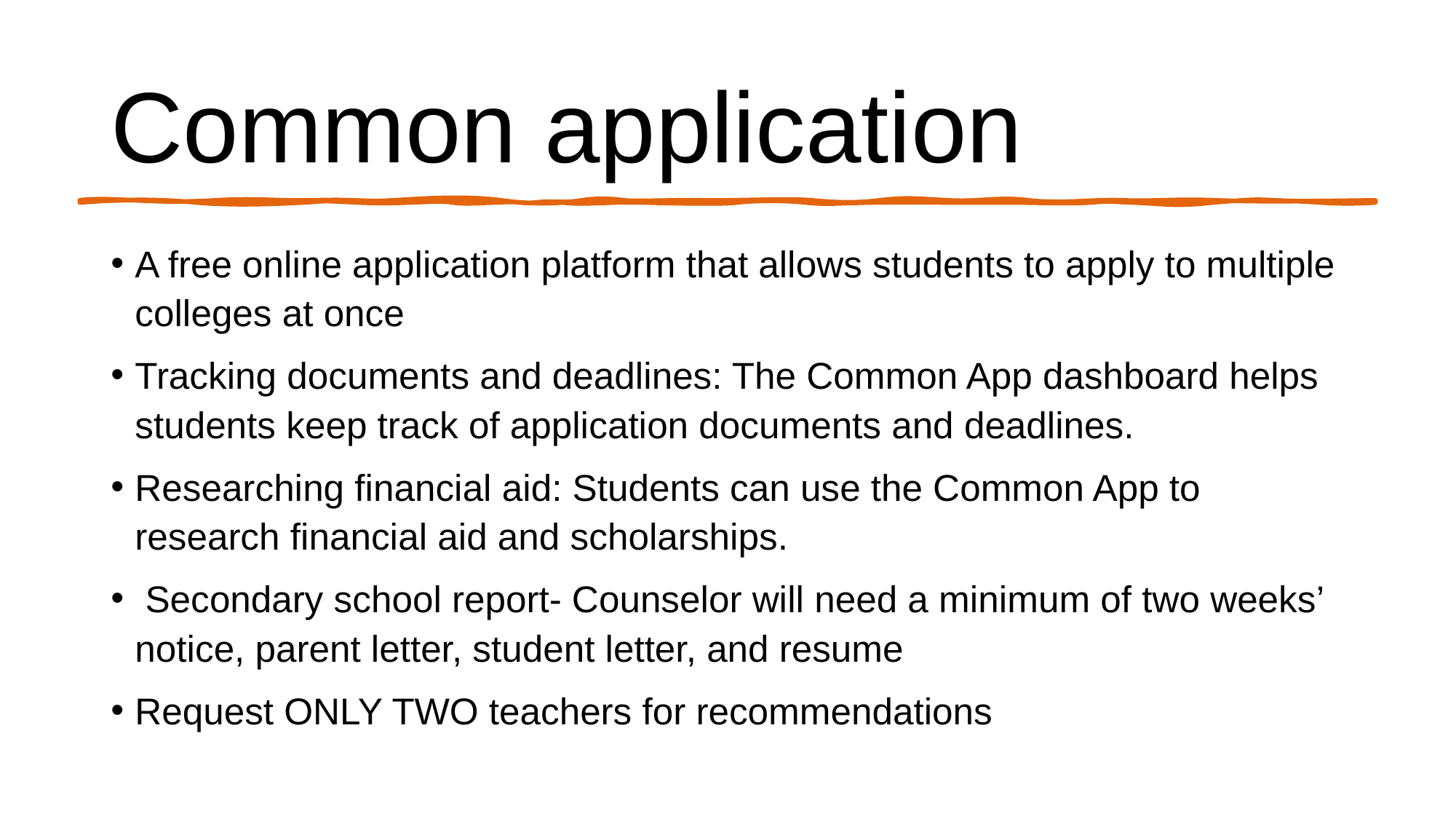

# Common application

A free online application platform that allows students to apply to multiple colleges at once
Tracking documents and deadlines: The Common App dashboard helps students keep track of application documents and deadlines.
Researching financial aid: Students can use the Common App to research financial aid and scholarships.
 Secondary school report- Counselor will need a minimum of two weeks’ notice, parent letter, student letter, and resume
Request ONLY TWO teachers for recommendations